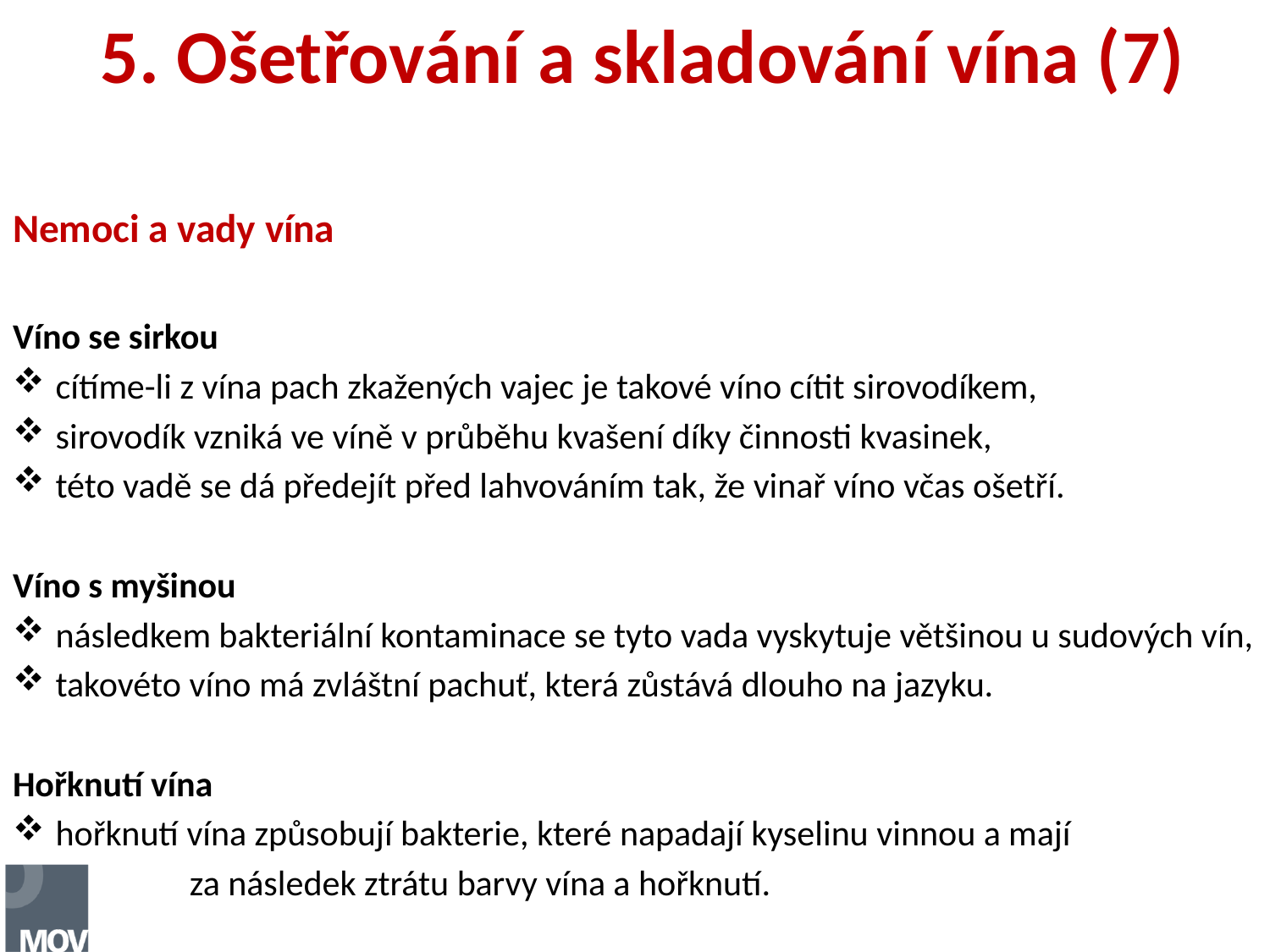

# 5. Ošetřování a skladování vína (7)
Nemoci a vady vína

Víno se sirkou
cítíme-li z vína pach zkažených vajec je takové víno cítit sirovodíkem,
sirovodík vzniká ve víně v průběhu kvašení díky činnosti kvasinek,
této vadě se dá předejít před lahvováním tak, že vinař víno včas ošetří.

Víno s myšinou
následkem bakteriální kontaminace se tyto vada vyskytuje většinou u sudových vín,
takovéto víno má zvláštní pachuť, která zůstává dlouho na jazyku.

Hořknutí vína
hořknutí vína způsobují bakterie, které napadají kyselinu vinnou a mají
                      za následek ztrátu barvy vína a hořknutí.